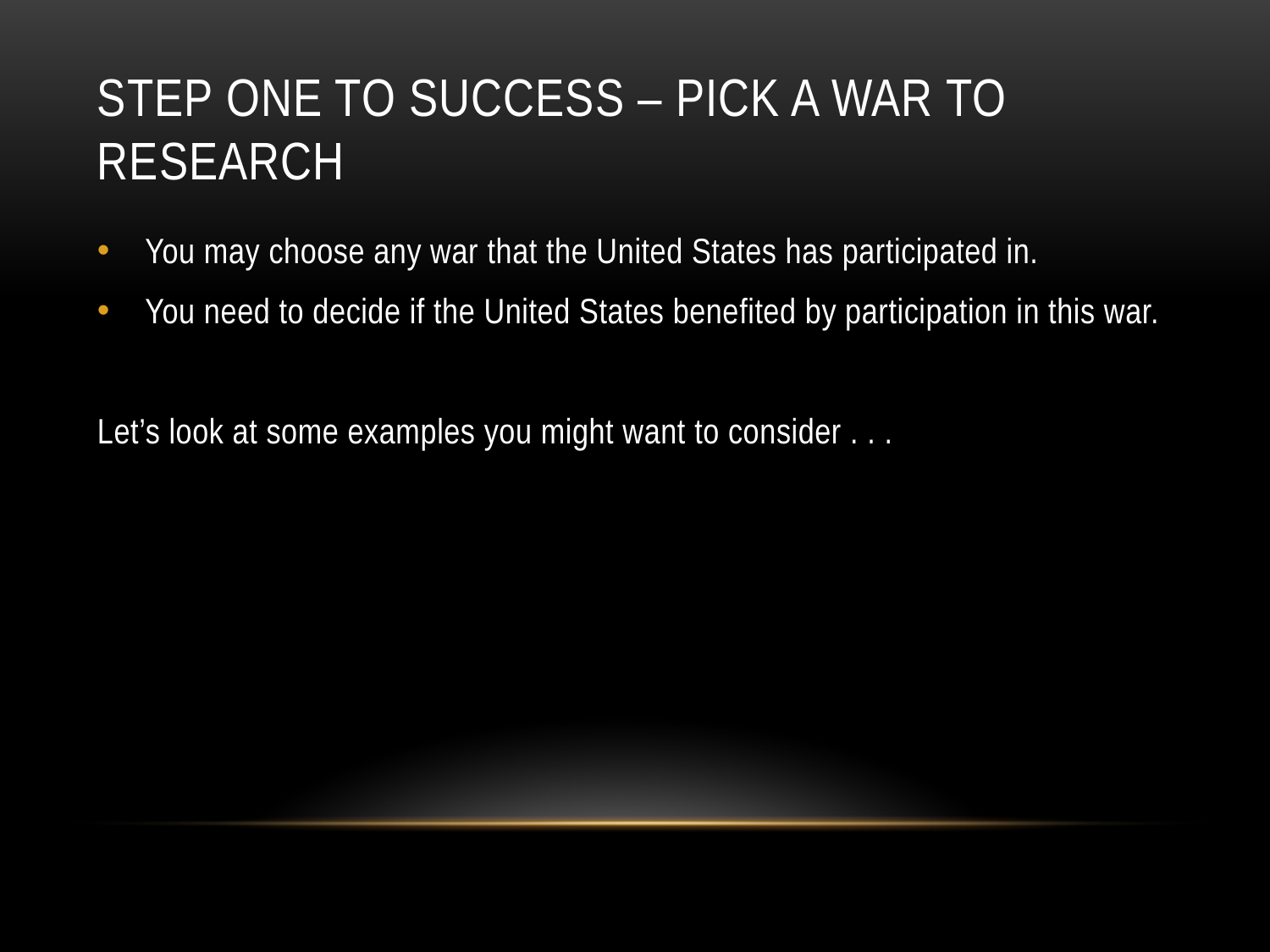

# Step one to success – pick a war to research
You may choose any war that the United States has participated in.
You need to decide if the United States benefited by participation in this war.

Let’s look at some examples you might want to consider . . .